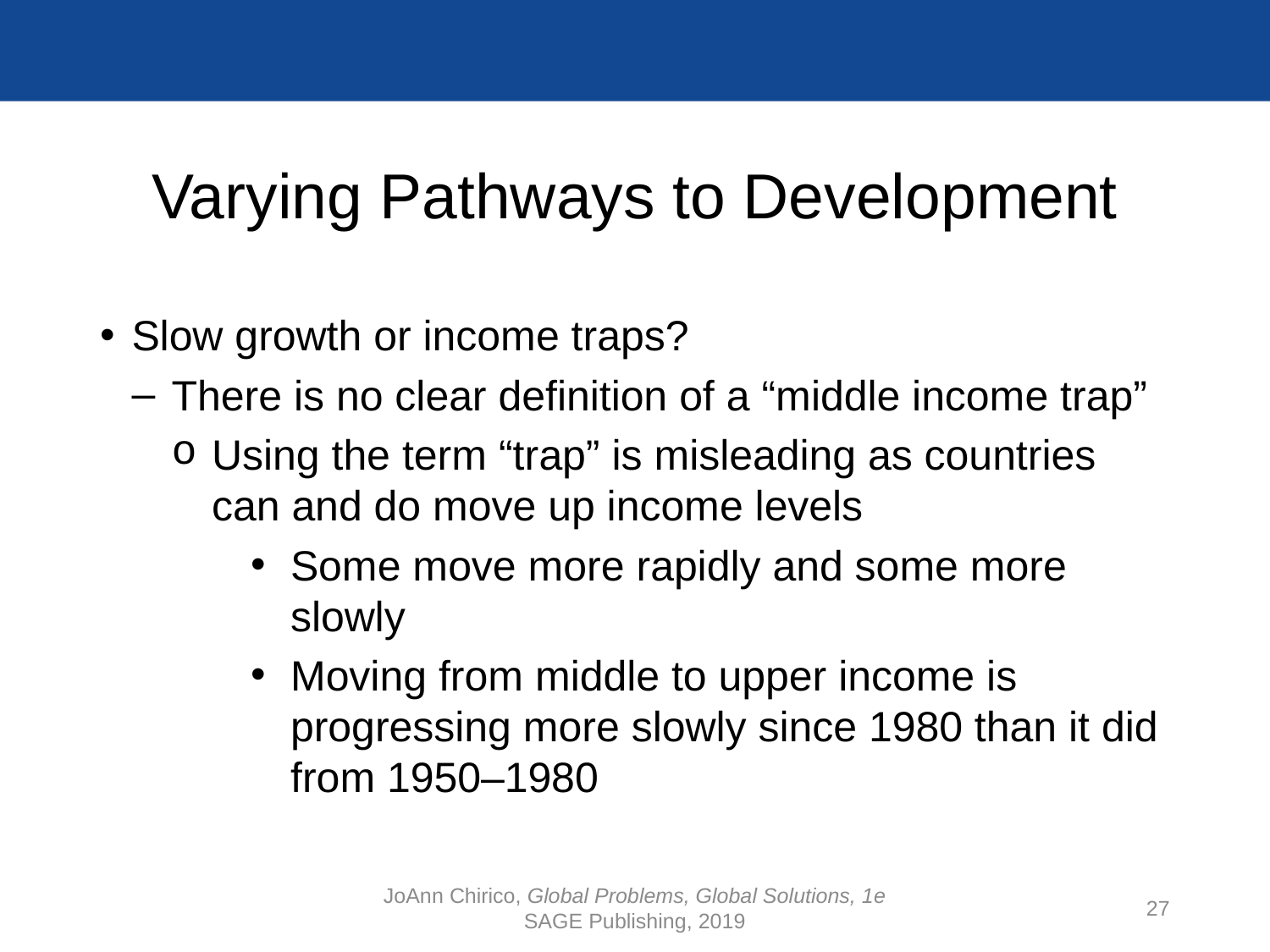

# Varying Pathways to Development
Slow growth or income traps?
There is no clear definition of a “middle income trap”
Using the term “trap” is misleading as countries can and do move up income levels
Some move more rapidly and some more slowly
Moving from middle to upper income is progressing more slowly since 1980 than it did from 1950–1980
JoAnn Chirico, Global Problems, Global Solutions, 1e
SAGE Publishing, 2019
27